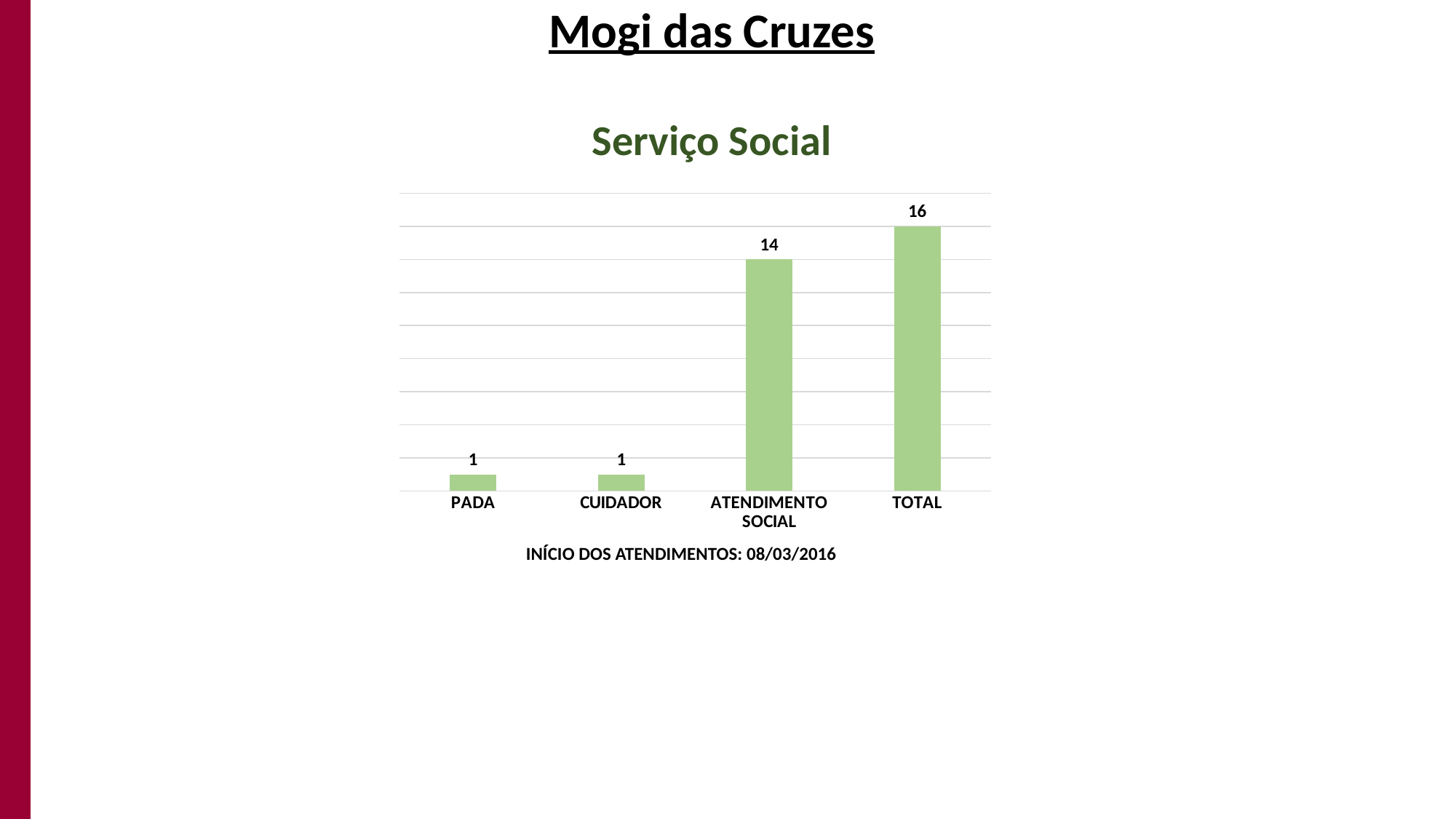

Mogi das Cruzes
Serviço Social

### Chart

| Category |  |
|---|---|
| PADA | 1.0 |
| CUIDADOR | 1.0 |
| ATENDIMENTO SOCIAL | 14.0 |
| TOTAL | 16.0 |
INÍCIO DOS ATENDIMENTOS: 08/03/2016